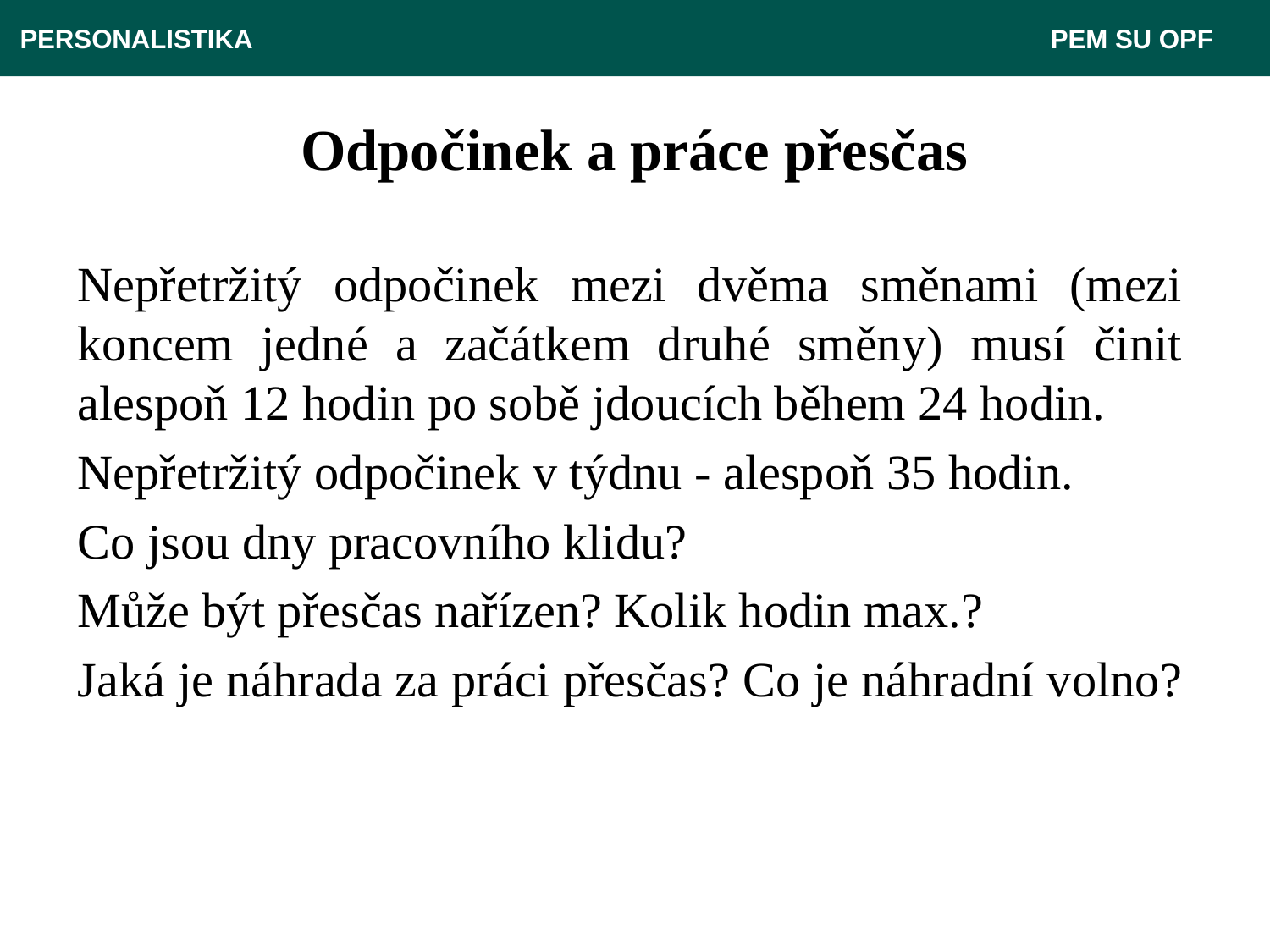

PERSONALISTIKA 							   PEM SU OPF
# Odpočinek a práce přesčas
Nepřetržitý odpočinek mezi dvěma směnami (mezi koncem jedné a začátkem druhé směny) musí činit alespoň 12 hodin po sobě jdoucích během 24 hodin.
Nepřetržitý odpočinek v týdnu - alespoň 35 hodin.
Co jsou dny pracovního klidu?
Může být přesčas nařízen? Kolik hodin max.?
Jaká je náhrada za práci přesčas? Co je náhradní volno?